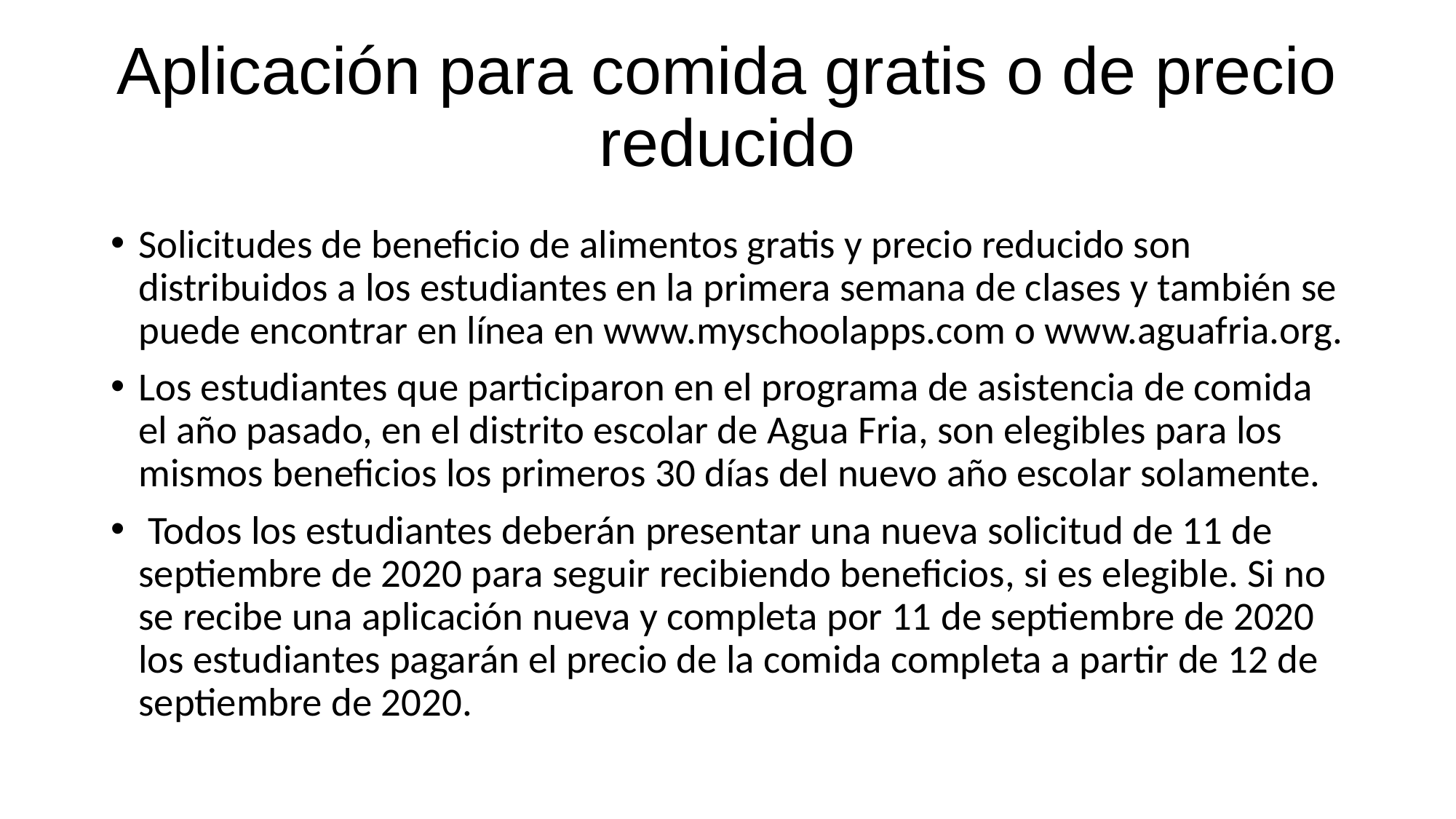

# Aplicación para comida gratis o de precio  reducido
Solicitudes de beneficio de alimentos gratis y precio reducido son distribuidos a los estudiantes en la primera semana de clases y también se puede encontrar en línea en www.myschoolapps.com o www.aguafria.org.
Los estudiantes que participaron en el programa de asistencia de comida el año pasado, en el distrito escolar de Agua Fria, son elegibles para los mismos beneficios los primeros 30 días del nuevo año escolar solamente.
 Todos los estudiantes deberán presentar una nueva solicitud de 11 de septiembre de 2020 para seguir recibiendo beneficios, si es elegible. Si no se recibe una aplicación nueva y completa por 11 de septiembre de 2020 los estudiantes pagarán el precio de la comida completa a partir de 12 de septiembre de 2020.